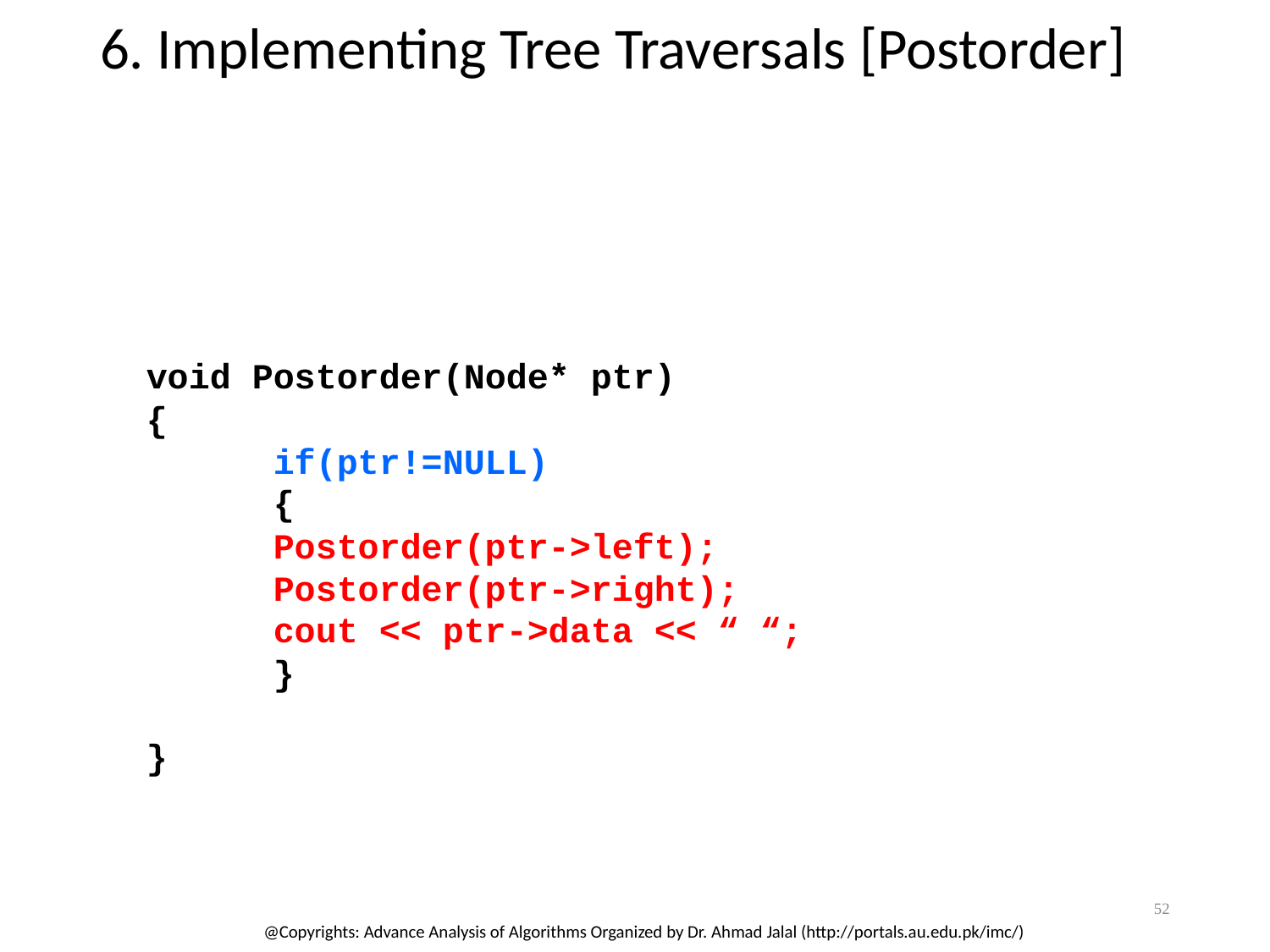

6. Implementing Tree Traversals [Postorder]
void Postorder(Node* ptr)
{
	if(ptr!=NULL)
	{
	Postorder(ptr->left);
	Postorder(ptr->right);
	cout << ptr->data << “ “;
	}

}
52
@Copyrights: Advance Analysis of Algorithms Organized by Dr. Ahmad Jalal (http://portals.au.edu.pk/imc/)